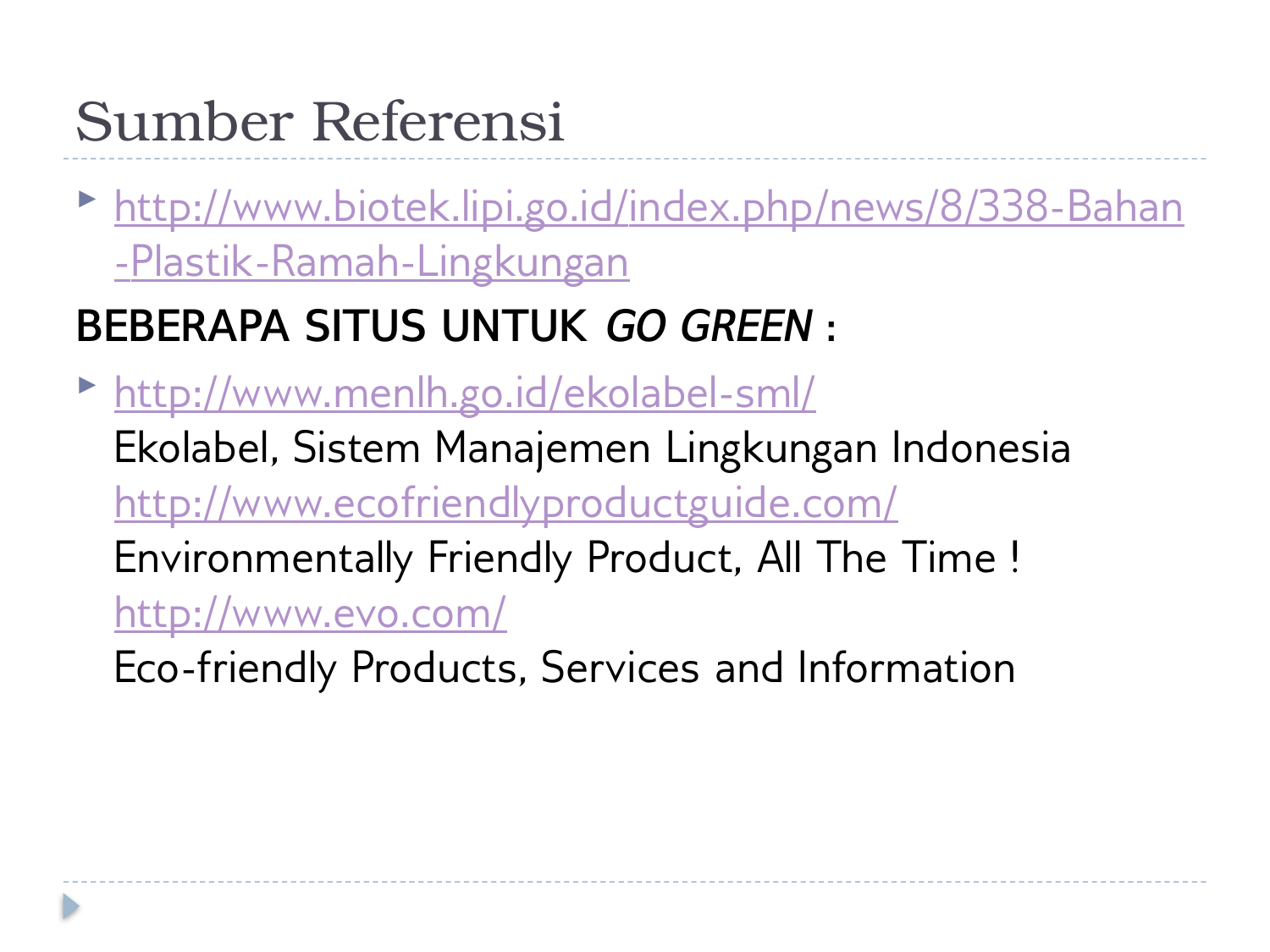

# Sumber Referensi
http://www.biotek.lipi.go.id/index.php/news/8/338-Bahan-Plastik-Ramah-Lingkungan
BEBERAPA SITUS UNTUK GO GREEN :
http://www.menlh.go.id/ekolabel-sml/
Ekolabel, Sistem Manajemen Lingkungan Indonesia
http://www.ecofriendlyproductguide.com/
Environmentally Friendly Product, All The Time !
http://www.evo.com/
Eco-friendly Products, Services and Information